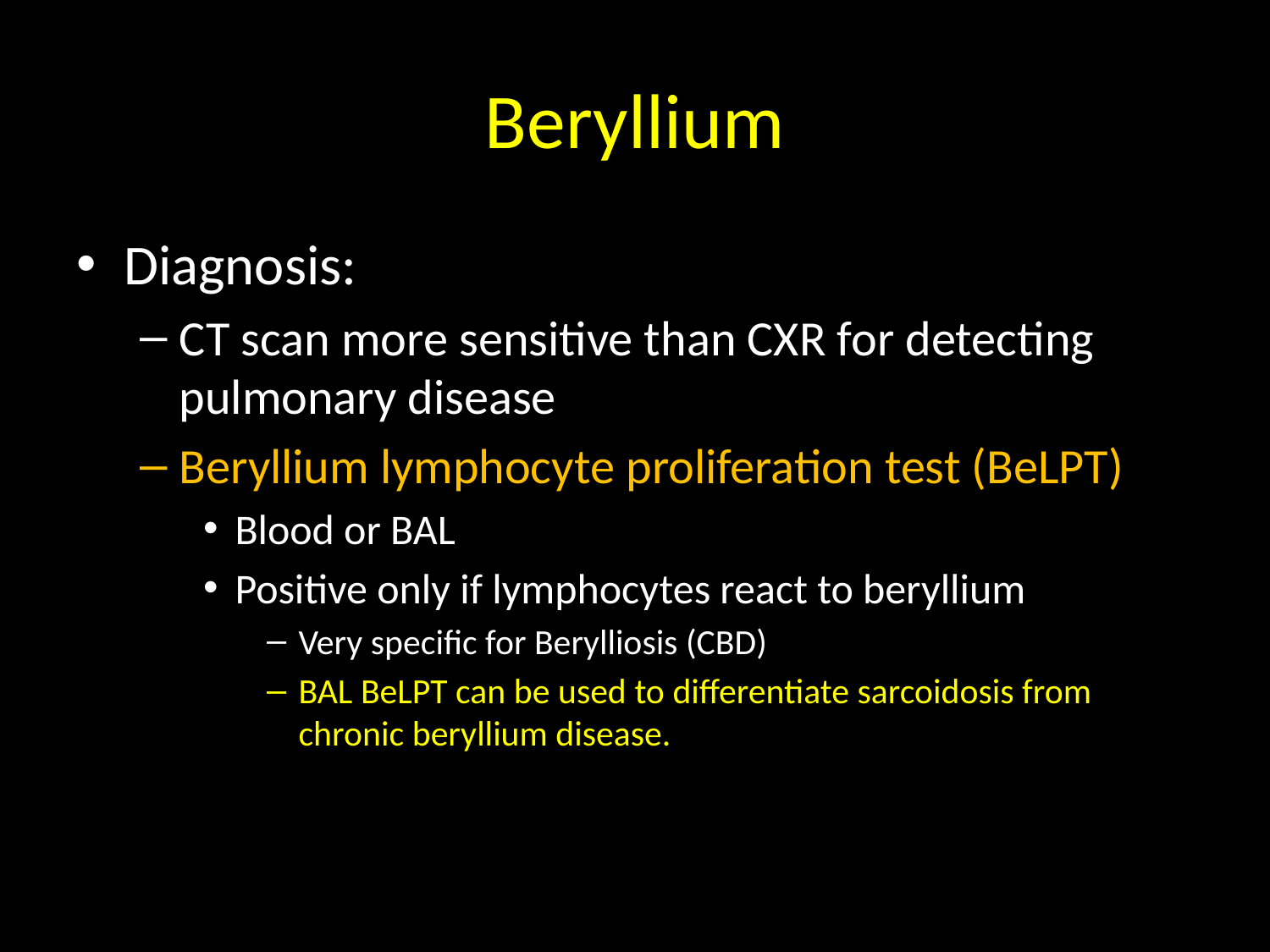

# Beryllium
Diagnosis:
CT scan more sensitive than CXR for detecting pulmonary disease
Beryllium lymphocyte proliferation test (BeLPT)
Blood or BAL
Positive only if lymphocytes react to beryllium
Very specific for Berylliosis (CBD)
BAL BeLPT can be used to differentiate sarcoidosis from chronic beryllium disease.